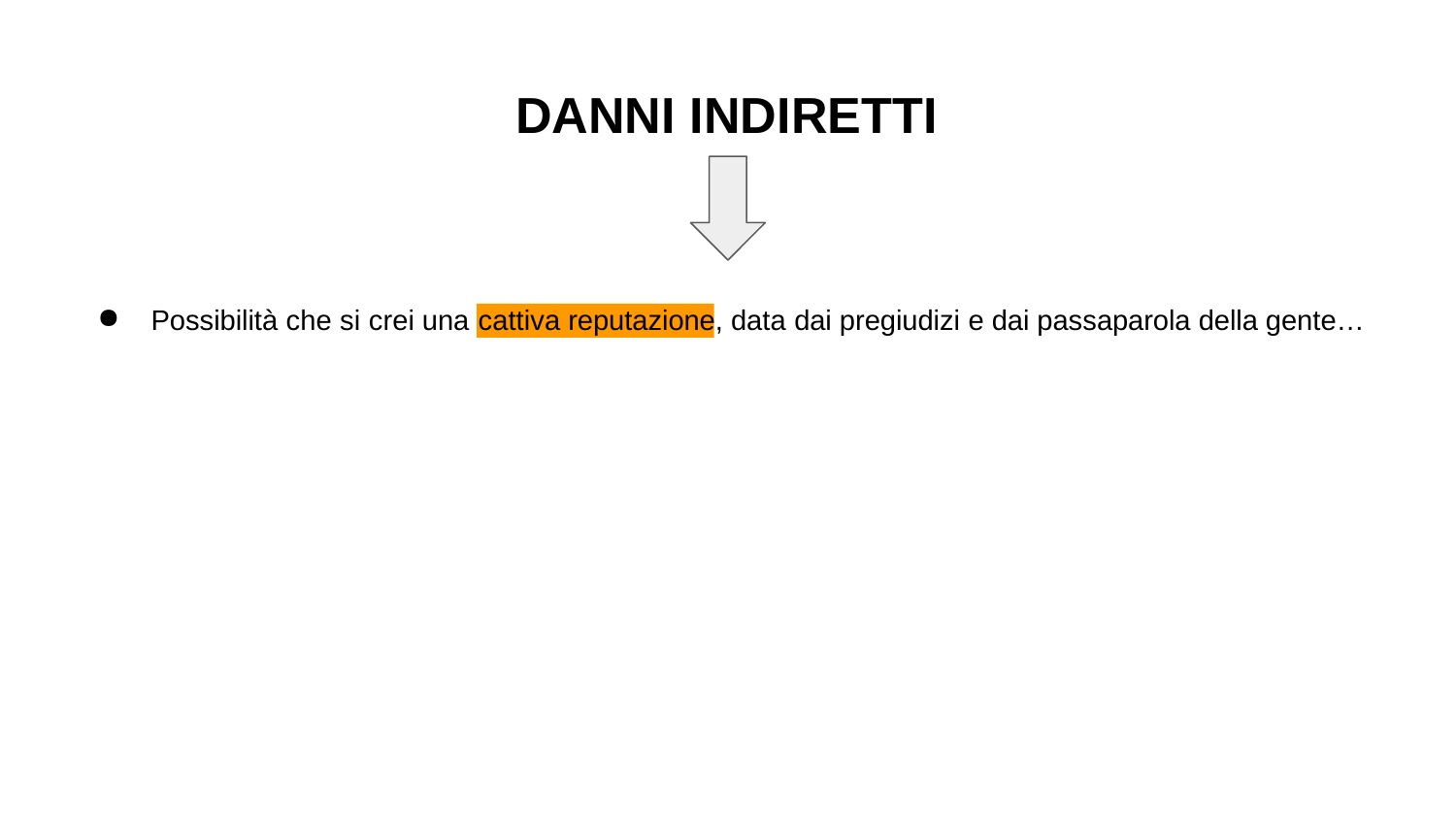

# DANNI INDIRETTI

Possibilità che si crei una cattiva reputazione, data dai pregiudizi e dai passaparola della gente…